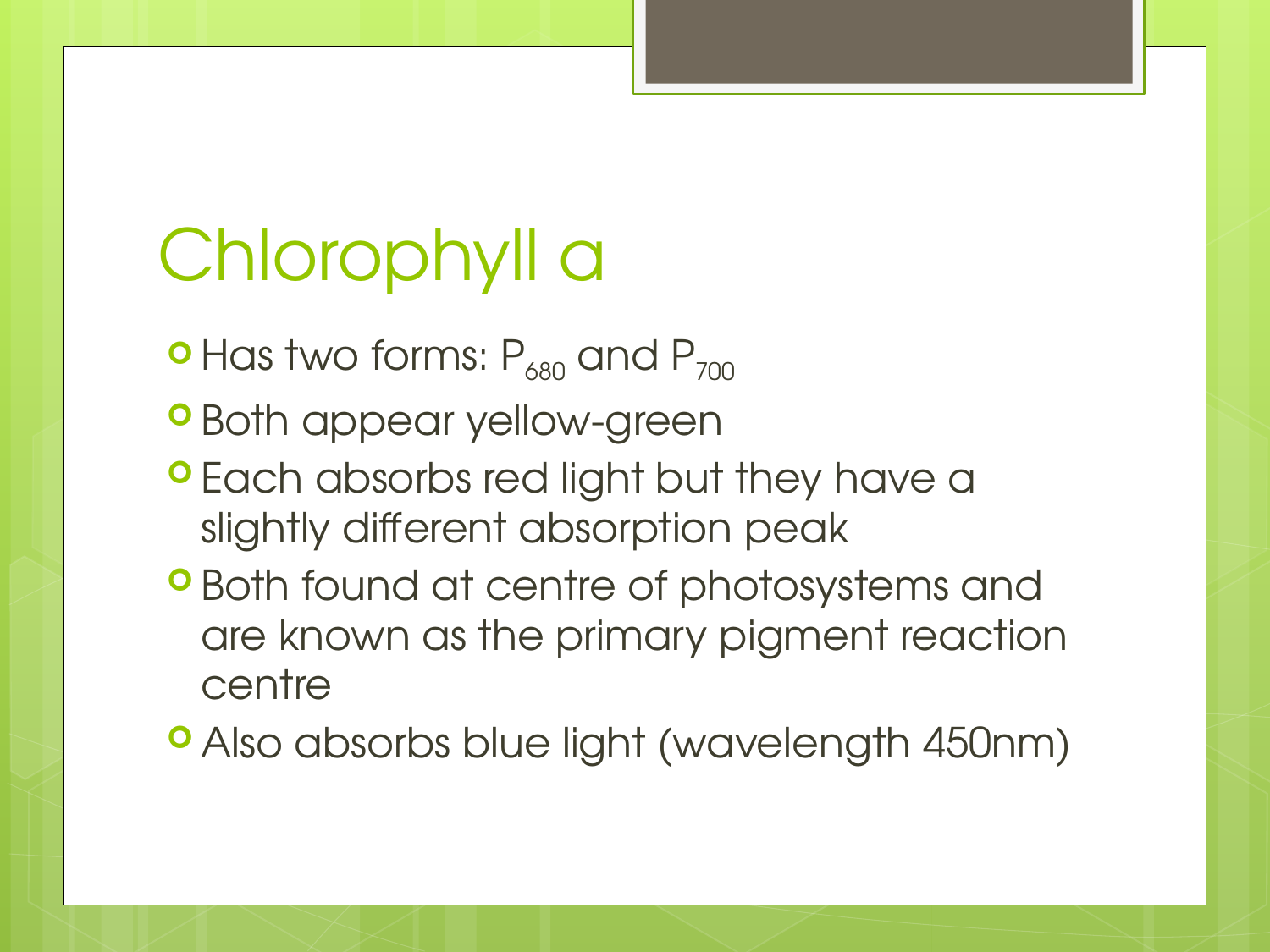

# Chlorophyll a
Has two forms: P680 and P700
Both appear yellow-green
Each absorbs red light but they have a slightly different absorption peak
Both found at centre of photosystems and are known as the primary pigment reaction centre
Also absorbs blue light (wavelength 450nm)